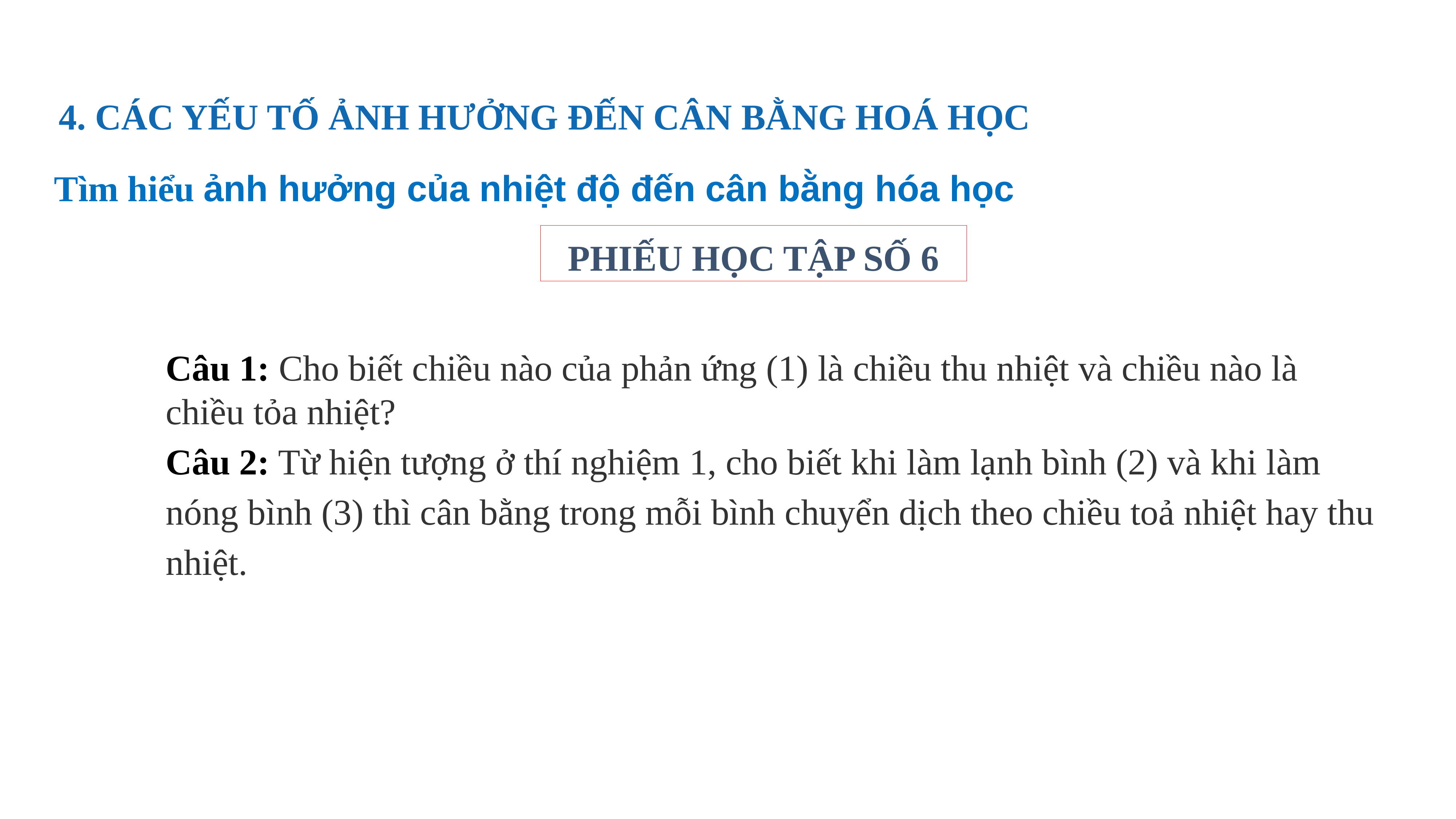

4. CÁC YẾU TỐ ẢNH HƯỞNG ĐẾN CÂN BẰNG HOÁ HỌC

Tìm hiểu ảnh hưởng của nhiệt độ đến cân bằng hóa học

PHIẾU HỌC TẬP SỐ 6
Câu 1: Cho biết chiều nào của phản ứng (1) là chiều thu nhiệt và chiều nào là chiều tỏa nhiệt?
Câu 2: Từ hiện tượng ở thí nghiệm 1, cho biết khi làm lạnh bình (2) và khi làm nóng bình (3) thì cân bằng trong mỗi bình chuyển dịch theo chiều toả nhiệt hay thu nhiệt.